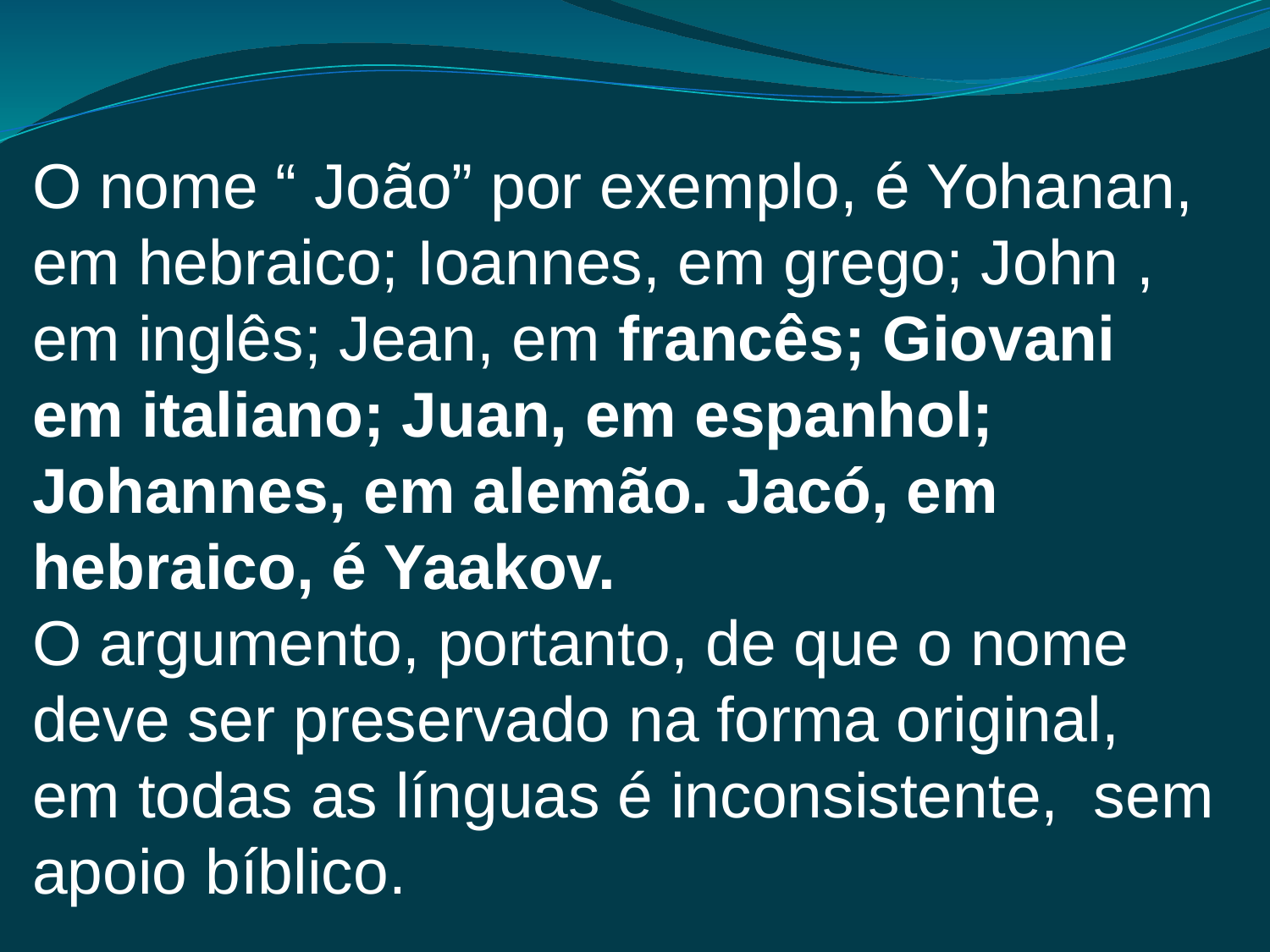

O nome “ João” por exemplo, é Yohanan, em hebraico; Ioannes, em grego; John , em inglês; Jean, em francês; Giovani em italiano; Juan, em espanhol; Johannes, em alemão. Jacó, em hebraico, é Yaakov.
O argumento, portanto, de que o nome deve ser preservado na forma original, em todas as línguas é inconsistente,  sem apoio bíblico.